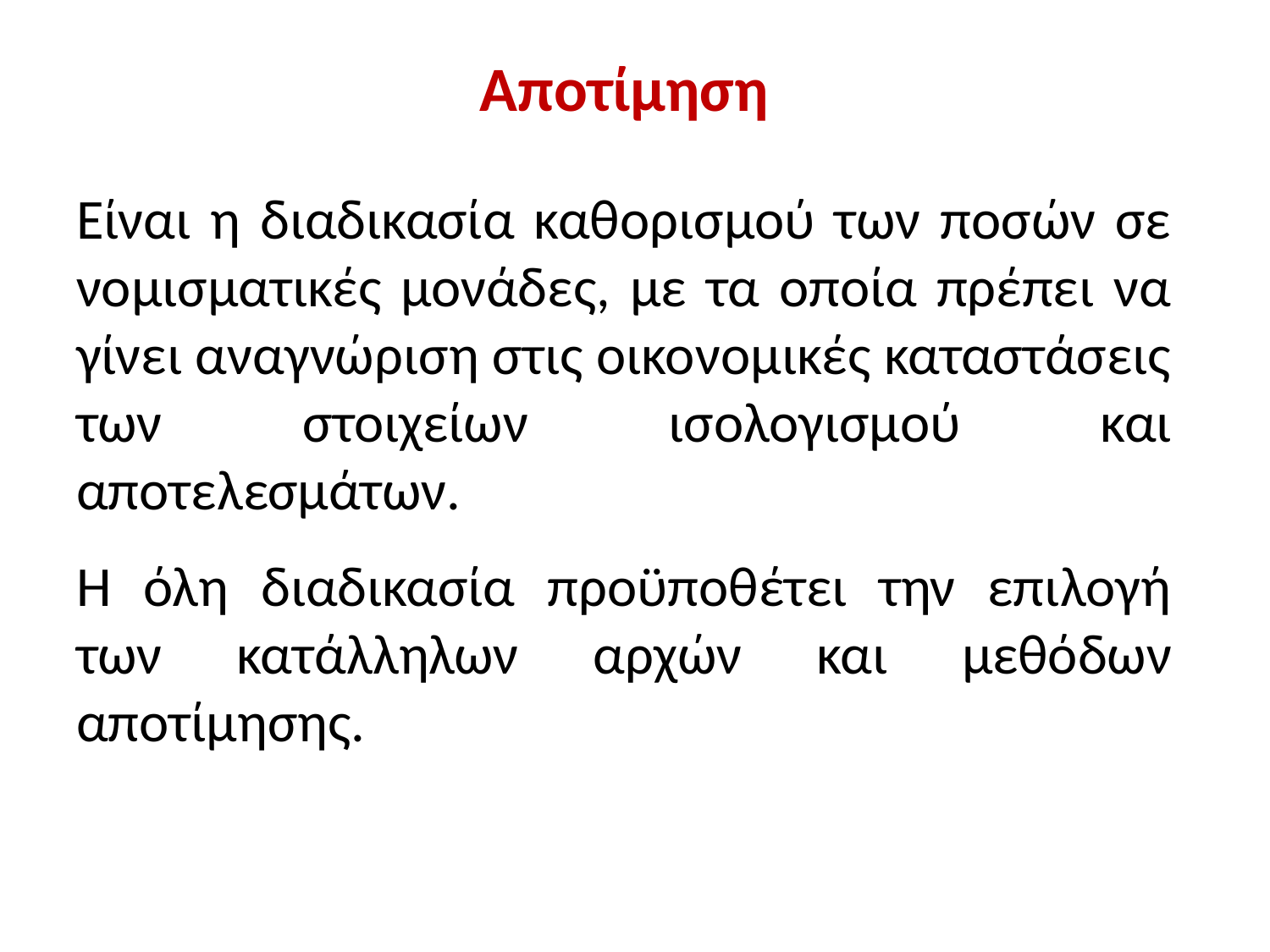

# Αποτίμηση
Είναι η διαδικασία καθορισμού των ποσών σε νομισματικές μονάδες, με τα οποία πρέπει να γίνει αναγνώριση στις οικονομικές καταστάσεις των στοιχείων ισολογισμού και αποτελεσμάτων.
Η όλη διαδικασία προϋποθέτει την επιλογή των κατάλληλων αρχών και μεθόδων αποτίμησης.